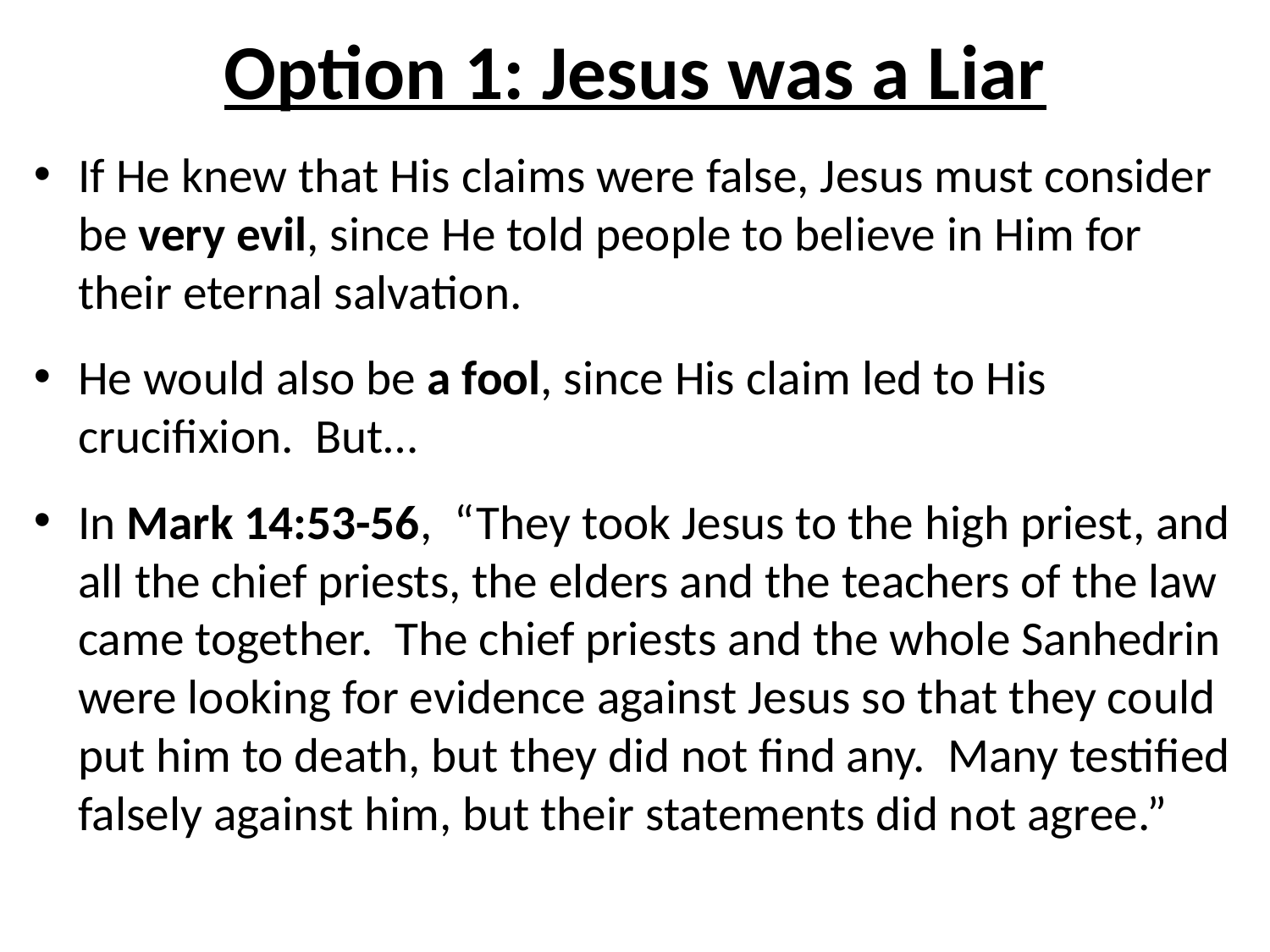

# Option 1: Jesus was a Liar
If He knew that His claims were false, Jesus must consider be very evil, since He told people to believe in Him for their eternal salvation.
He would also be a fool, since His claim led to His crucifixion.  But…
In Mark 14:53-56,  “They took Jesus to the high priest, and all the chief priests, the elders and the teachers of the law came together.  The chief priests and the whole Sanhedrin were looking for evidence against Jesus so that they could put him to death, but they did not find any.  Many testified falsely against him, but their statements did not agree.”